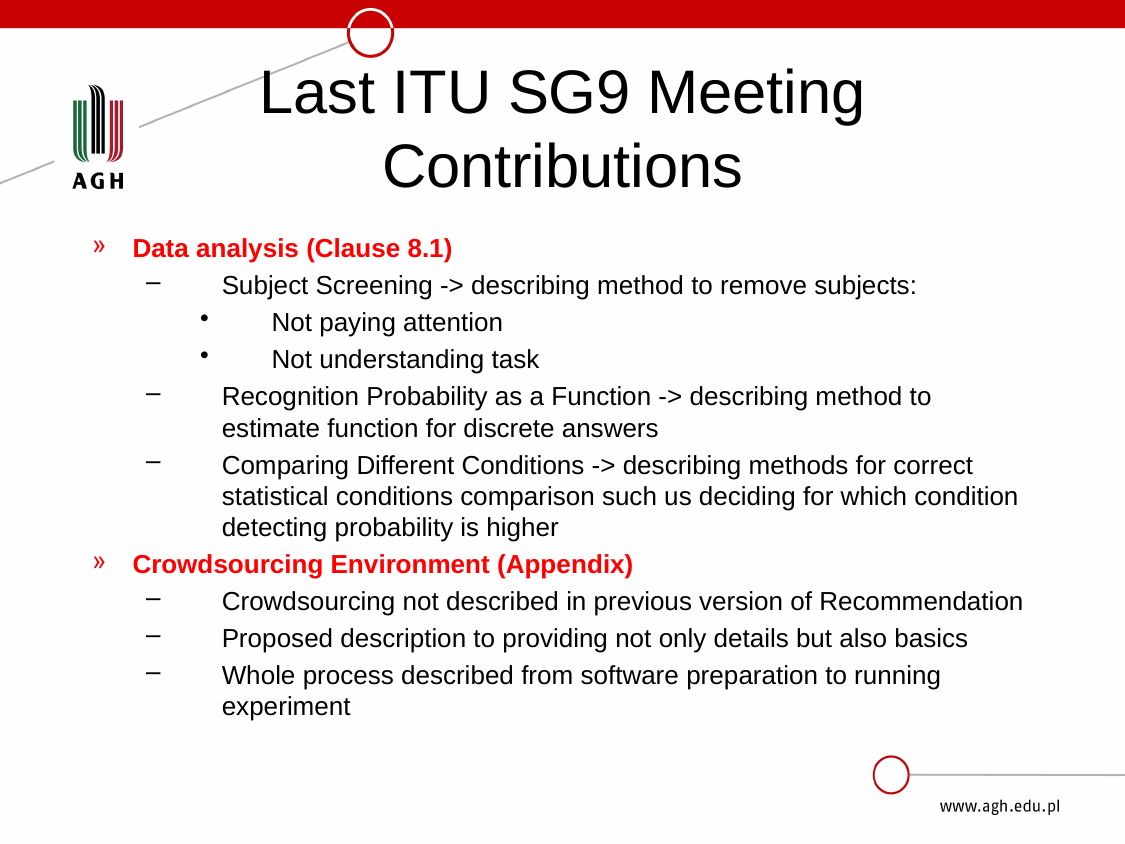

# Last ITU SG9 Meeting Contributions
Data analysis (Clause 8.1)
Subject Screening -> describing method to remove subjects:
Not paying attention
Not understanding task
Recognition Probability as a Function -> describing method to estimate function for discrete answers
Comparing Different Conditions -> describing methods for correct statistical conditions comparison such us deciding for which condition detecting probability is higher
Crowdsourcing Environment (Appendix)
Crowdsourcing not described in previous version of Recommendation
Proposed description to providing not only details but also basics
Whole process described from software preparation to running experiment